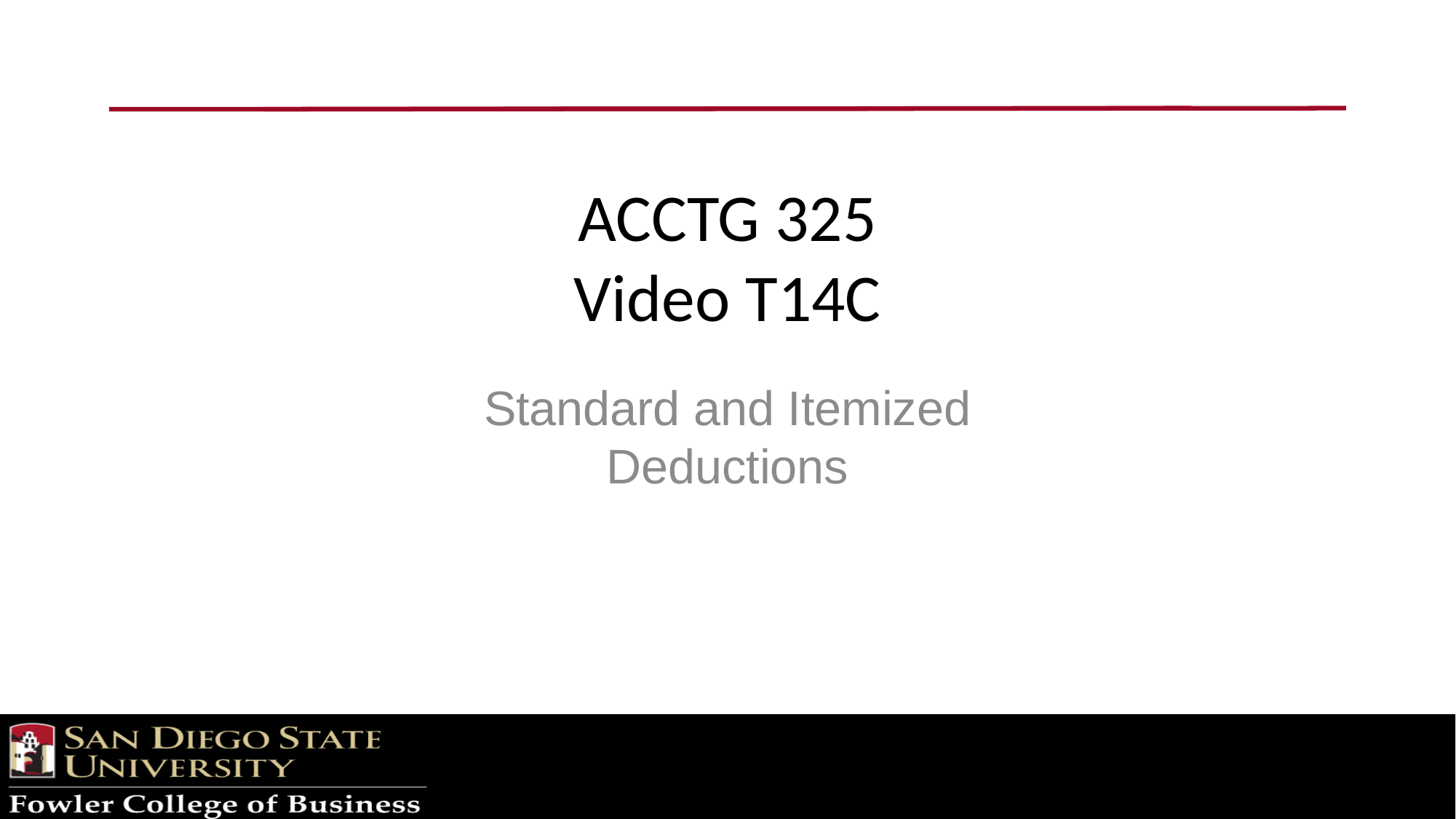

# ACCTG 325 Video T14C
Standard and Itemized Deductions